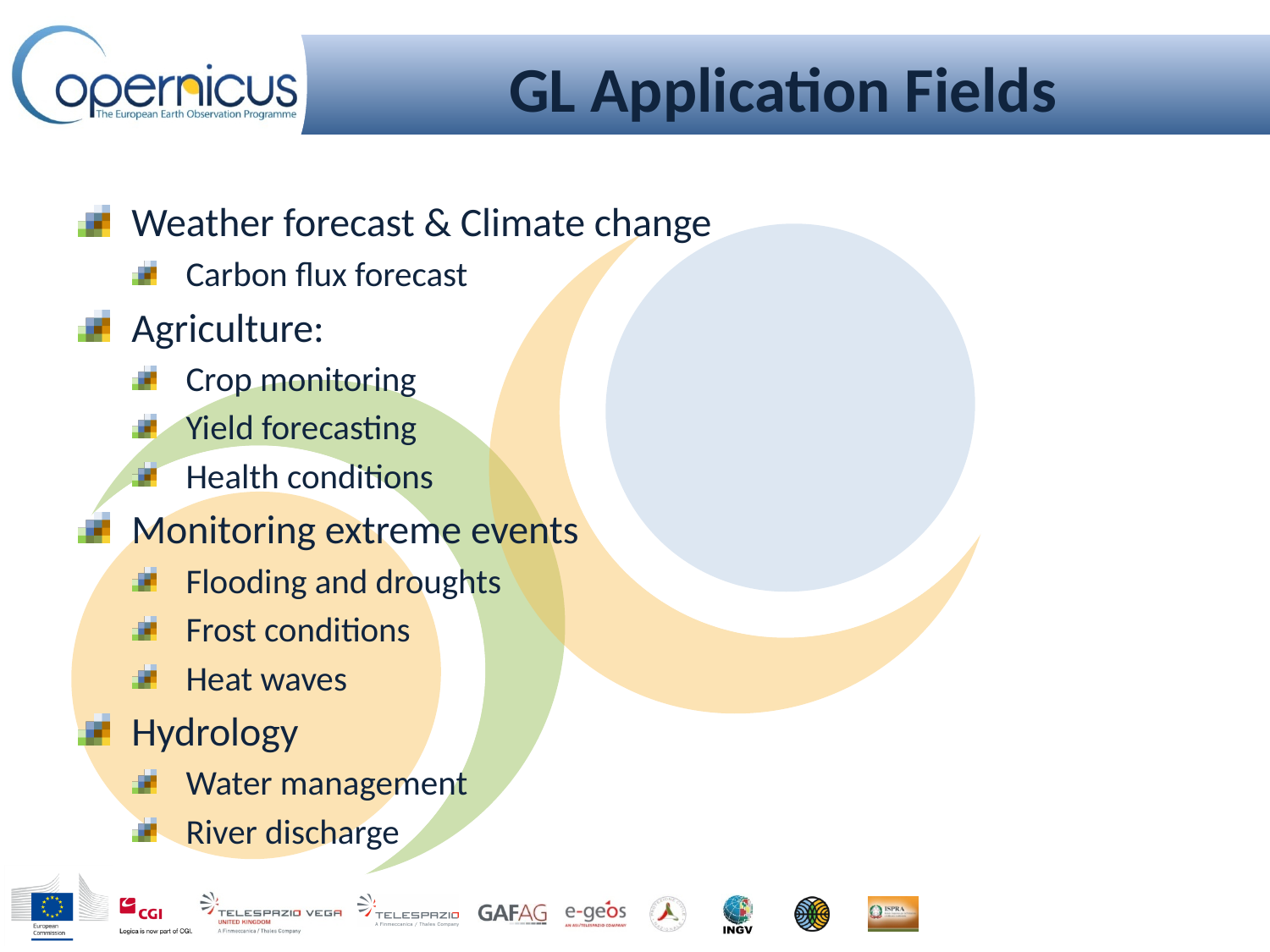

# GL Application Fields
Weather forecast & Climate change
Carbon flux forecast
Agriculture:
Crop monitoring
Yield forecasting
Health conditions
Monitoring extreme events
Flooding and droughts
Frost conditions
Heat waves
Hydrology
Water management
River discharge